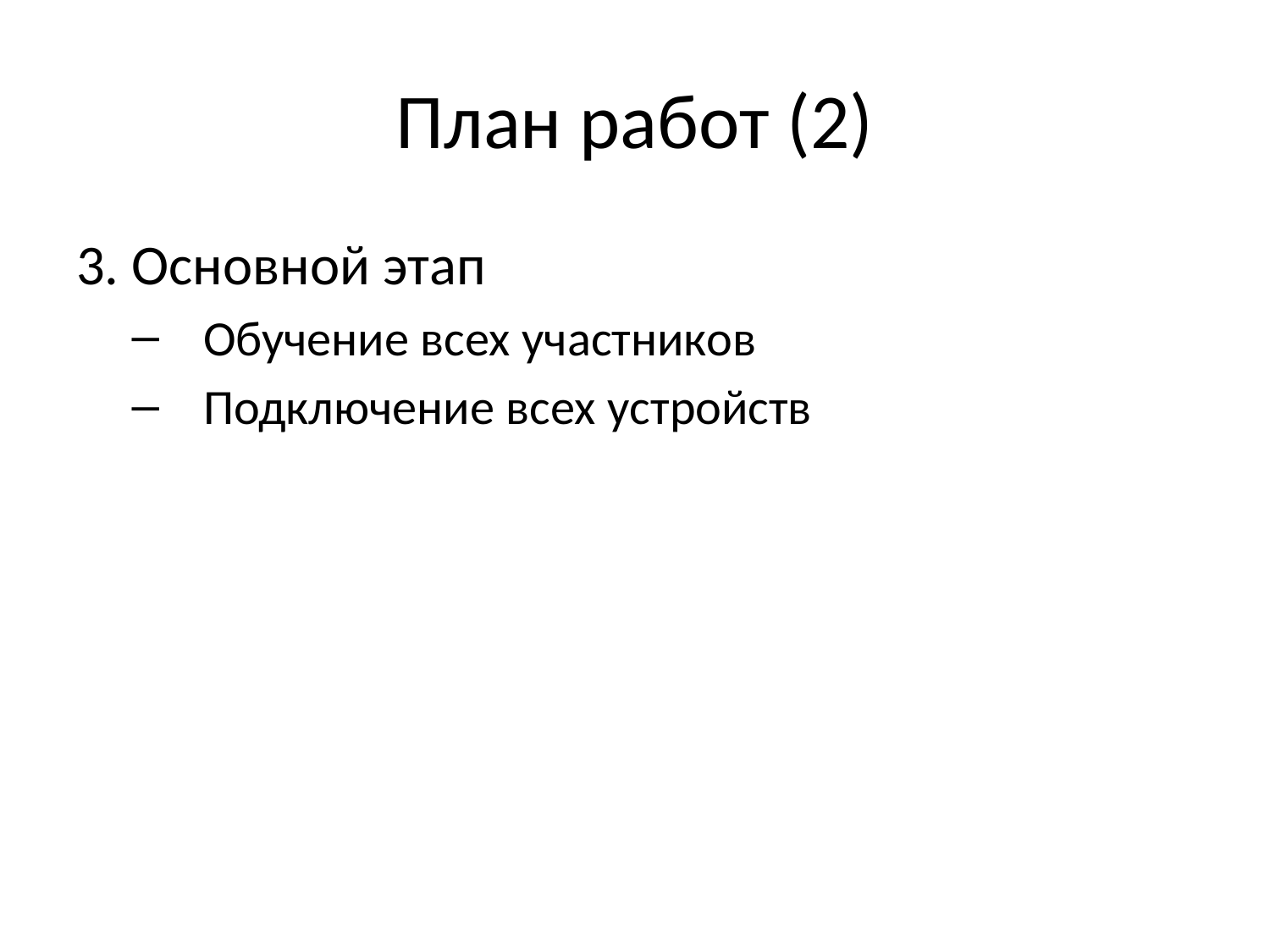

# План работ (2)
3. Основной этап
Обучение всех участников
Подключение всех устройств